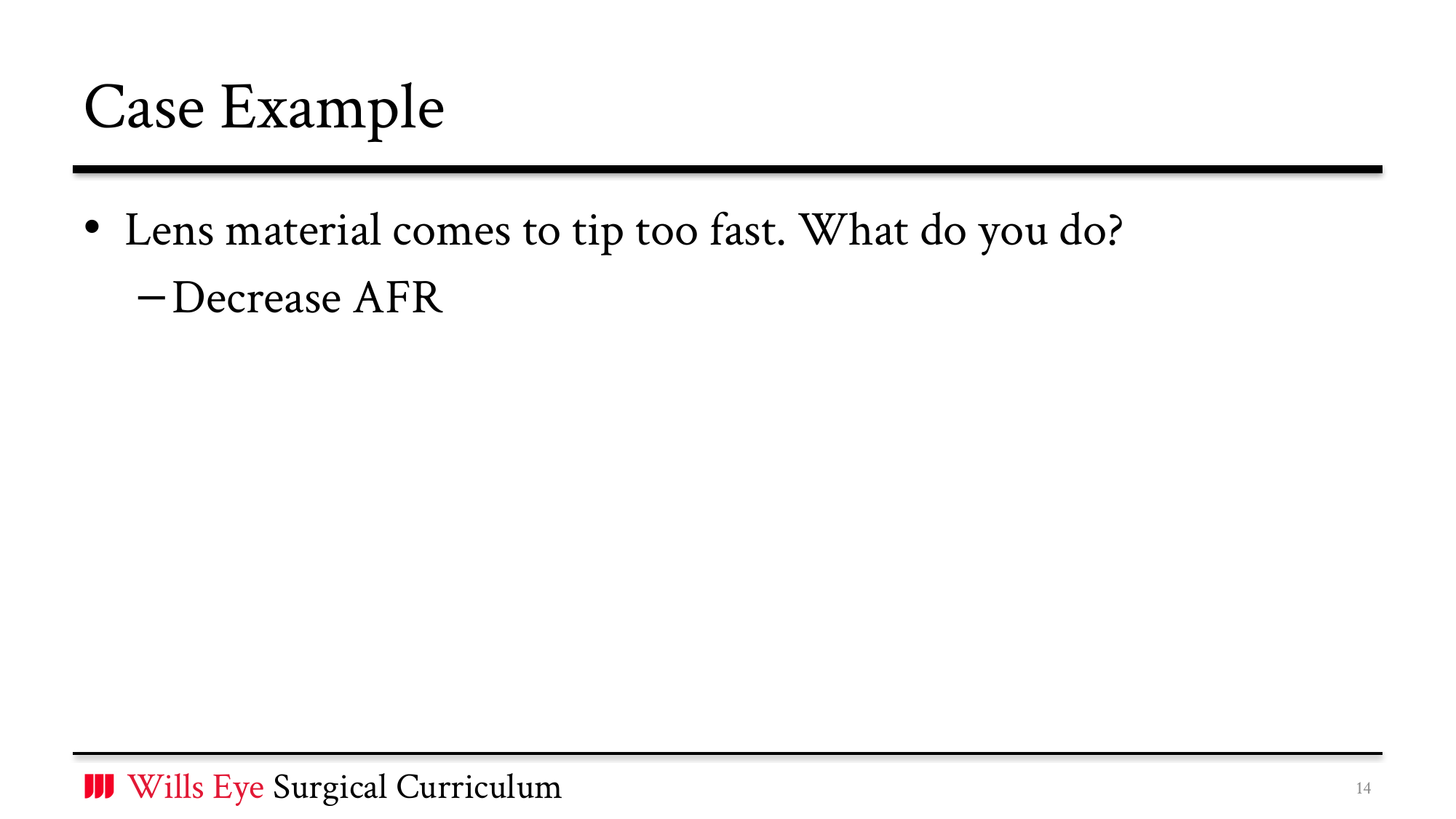

# Case Example
Lens material comes to tip too fast. What do you do?
Decrease AFR
14